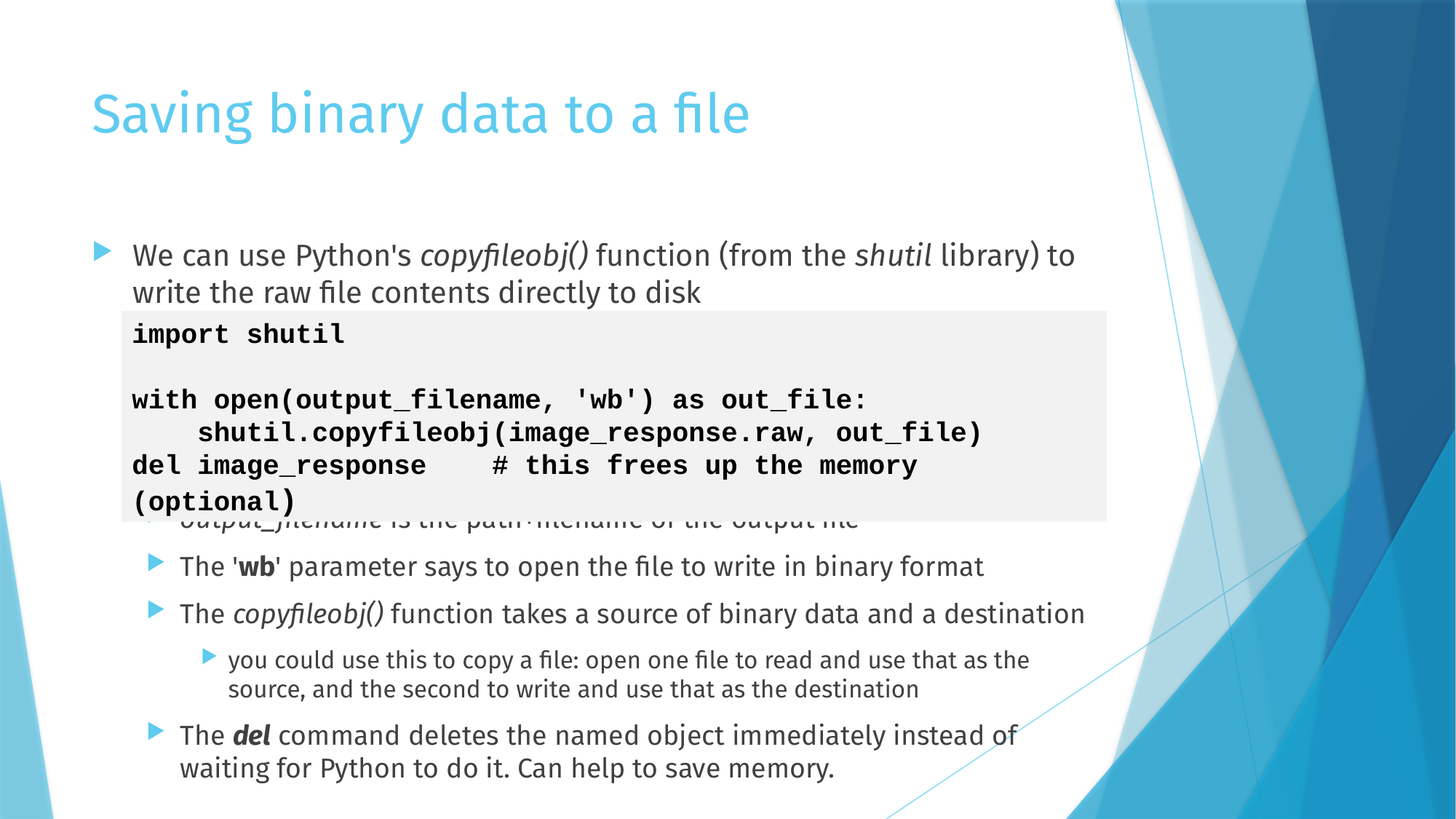

# Saving binary data to a file
We can use Python's copyfileobj() function (from the shutil library) to write the raw file contents directly to disk

output_filename is the path+filename of the output file
The 'wb' parameter says to open the file to write in binary format
The copyfileobj() function takes a source of binary data and a destination
you could use this to copy a file: open one file to read and use that as the source, and the second to write and use that as the destination
The del command deletes the named object immediately instead of waiting for Python to do it. Can help to save memory.
import shutil

with open(output_filename, 'wb') as out_file:
    shutil.copyfileobj(image_response.raw, out_file)
del image_response    # this frees up the memory (optional)